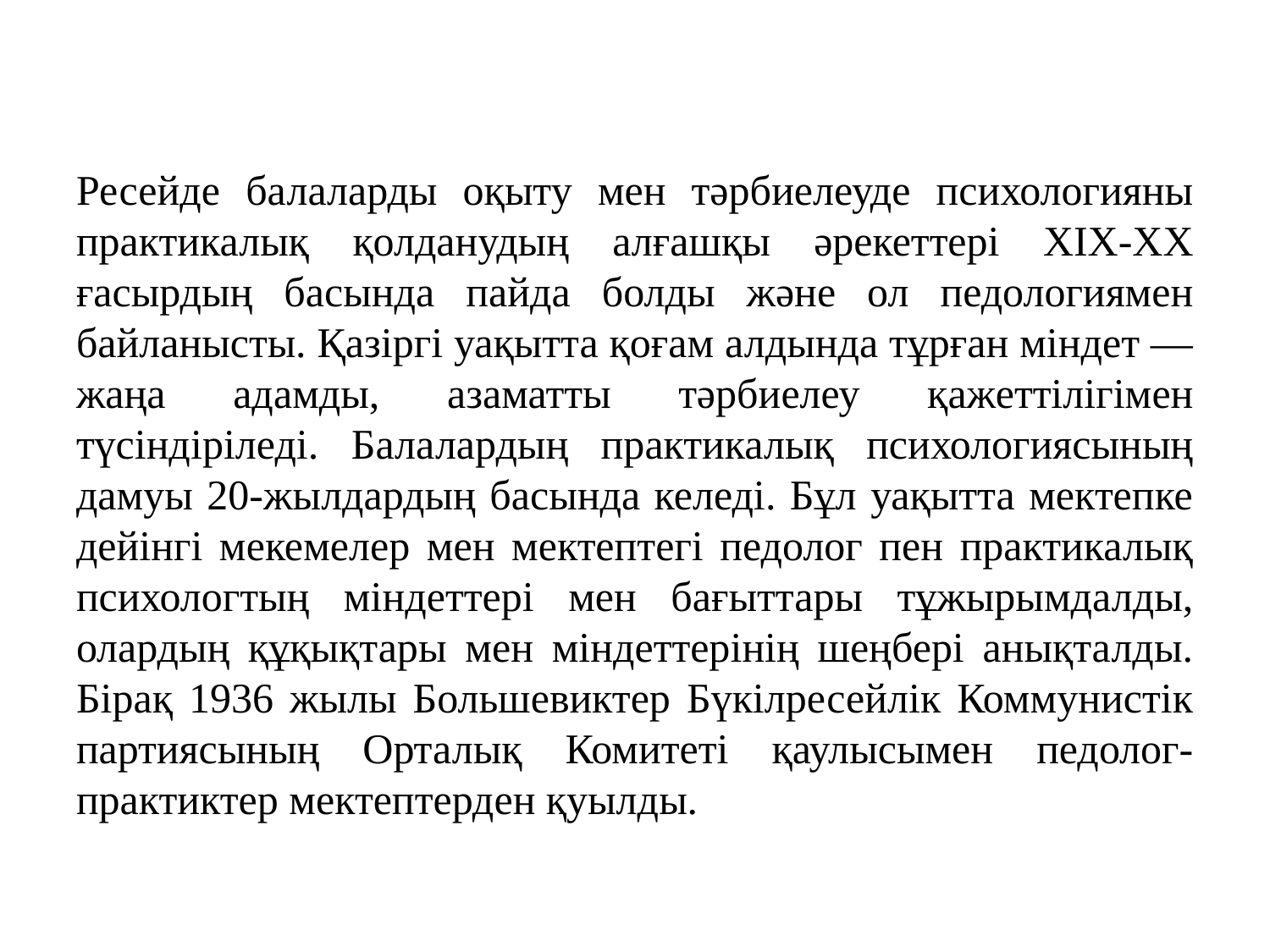

Ресейде балаларды оқыту мен тәрбиелеуде психологияны практикалық қолданудың алғашқы әрекеттері XIX-XX ғасырдың басында пайда болды және ол педологиямен байланысты. Қазіргі уақытта қоғам алдында тұрған міндет — жаңа адамды, азаматты тәрбиелеу қажеттілігімен түсіндіріледі. Балалардың практикалық психологиясының дамуы 20-жылдардың басында келеді. Бұл уақытта мектепке дейінгі мекемелер мен мектептегі педолог пен практикалық психологтың міндеттері мен бағыттары тұжырымдалды, олардың құқықтары мен міндеттерінің шеңбері анықталды. Бірақ 1936 жылы Большевиктер Бүкілресейлік Коммунистік партиясының Орталық Комитеті қаулысымен педолог-практиктер мектептерден қуылды.